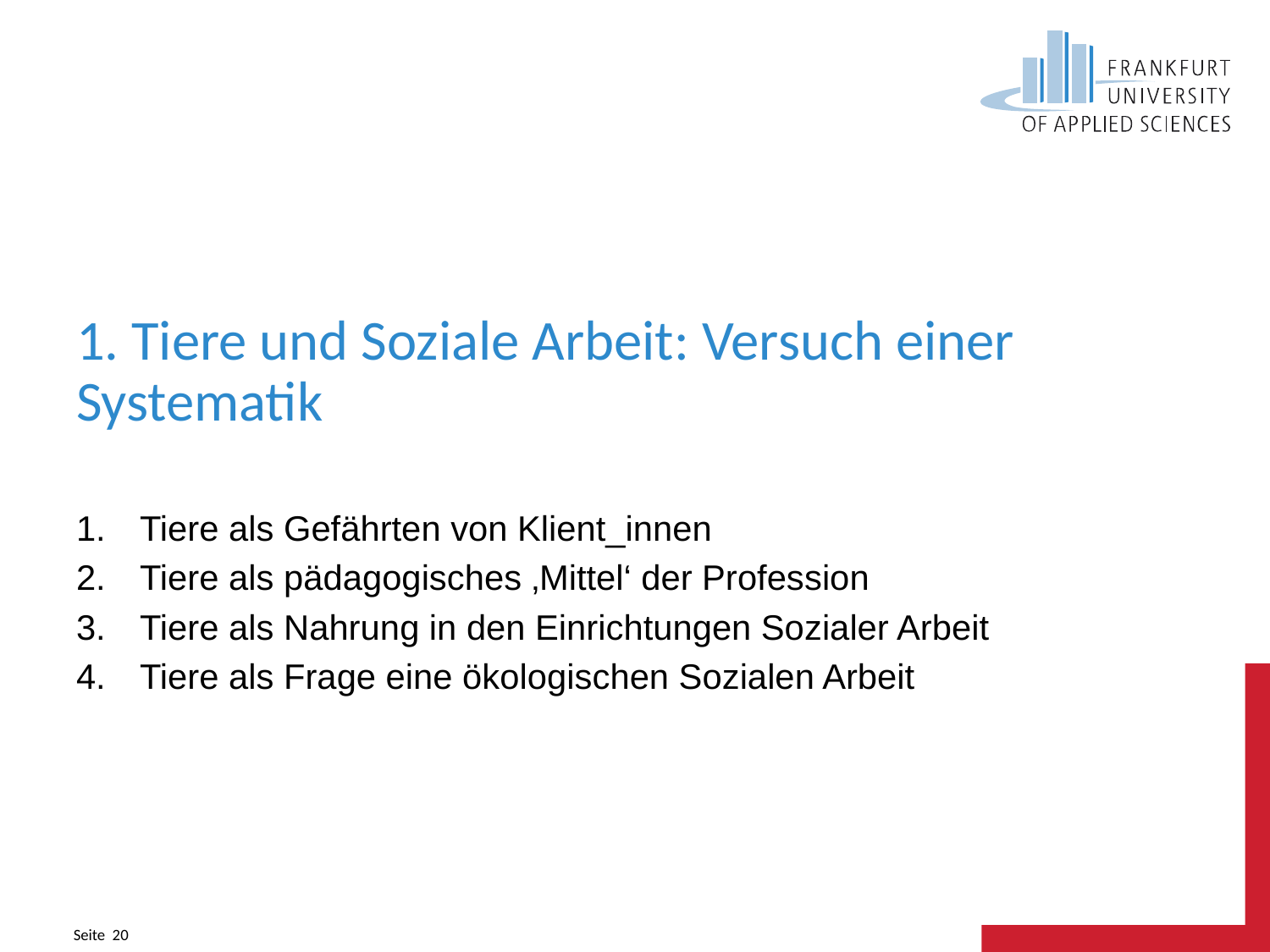

# 1. Tiere und Soziale Arbeit: Versuch einer Systematik
Tiere als Gefährten von Klient_innen
Tiere als pädagogisches ‚Mittel‘ der Profession
Tiere als Nahrung in den Einrichtungen Sozialer Arbeit
Tiere als Frage eine ökologischen Sozialen Arbeit

Seite  20